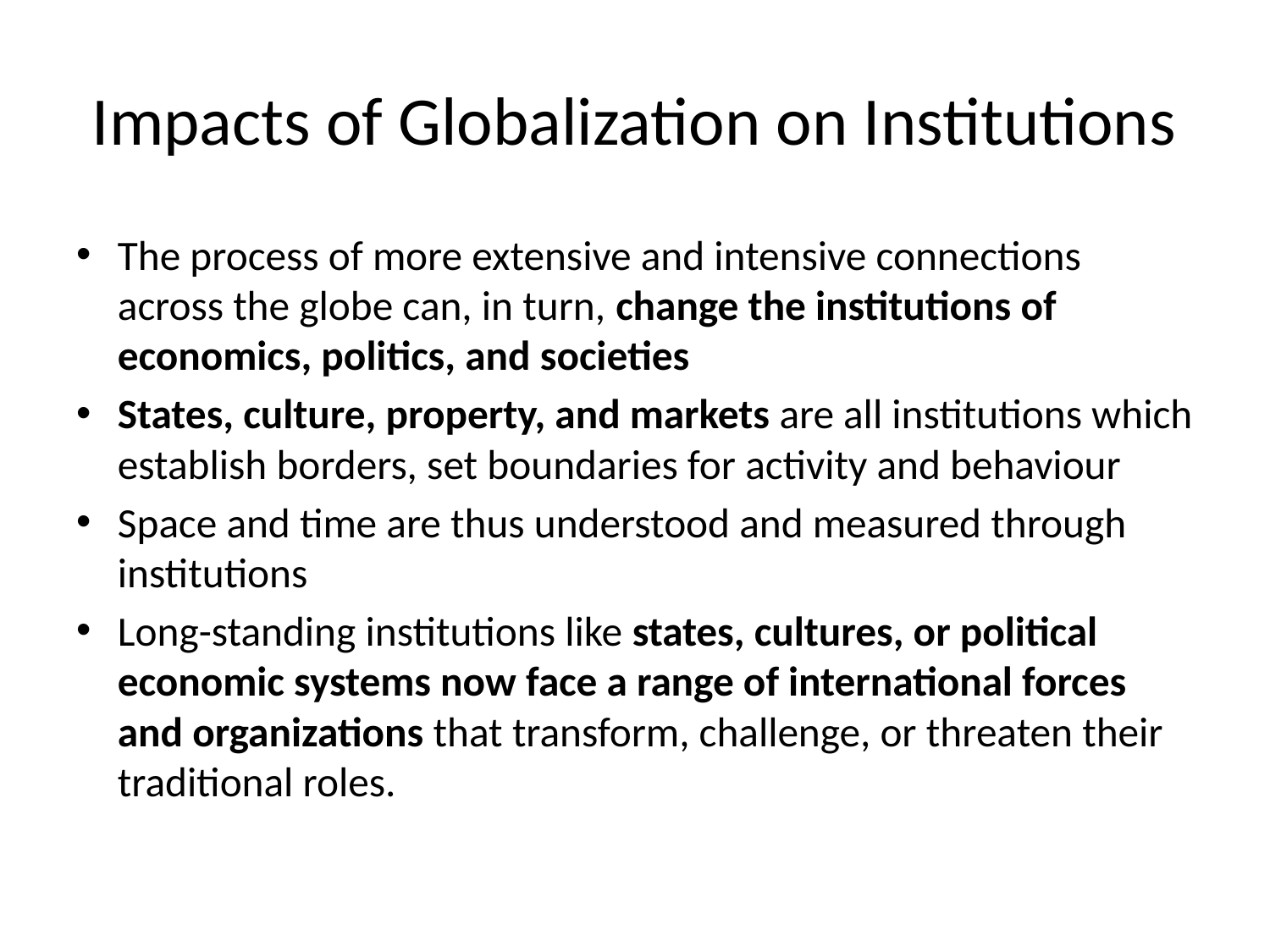

# Impacts of Globalization on Institutions
The process of more extensive and intensive connections across the globe can, in turn, change the institutions of economics, politics, and societies
States, culture, property, and markets are all institutions which establish borders, set boundaries for activity and behaviour
Space and time are thus understood and measured through institutions
Long-standing institutions like states, cultures, or political economic systems now face a range of international forces and organizations that transform, challenge, or threaten their traditional roles.